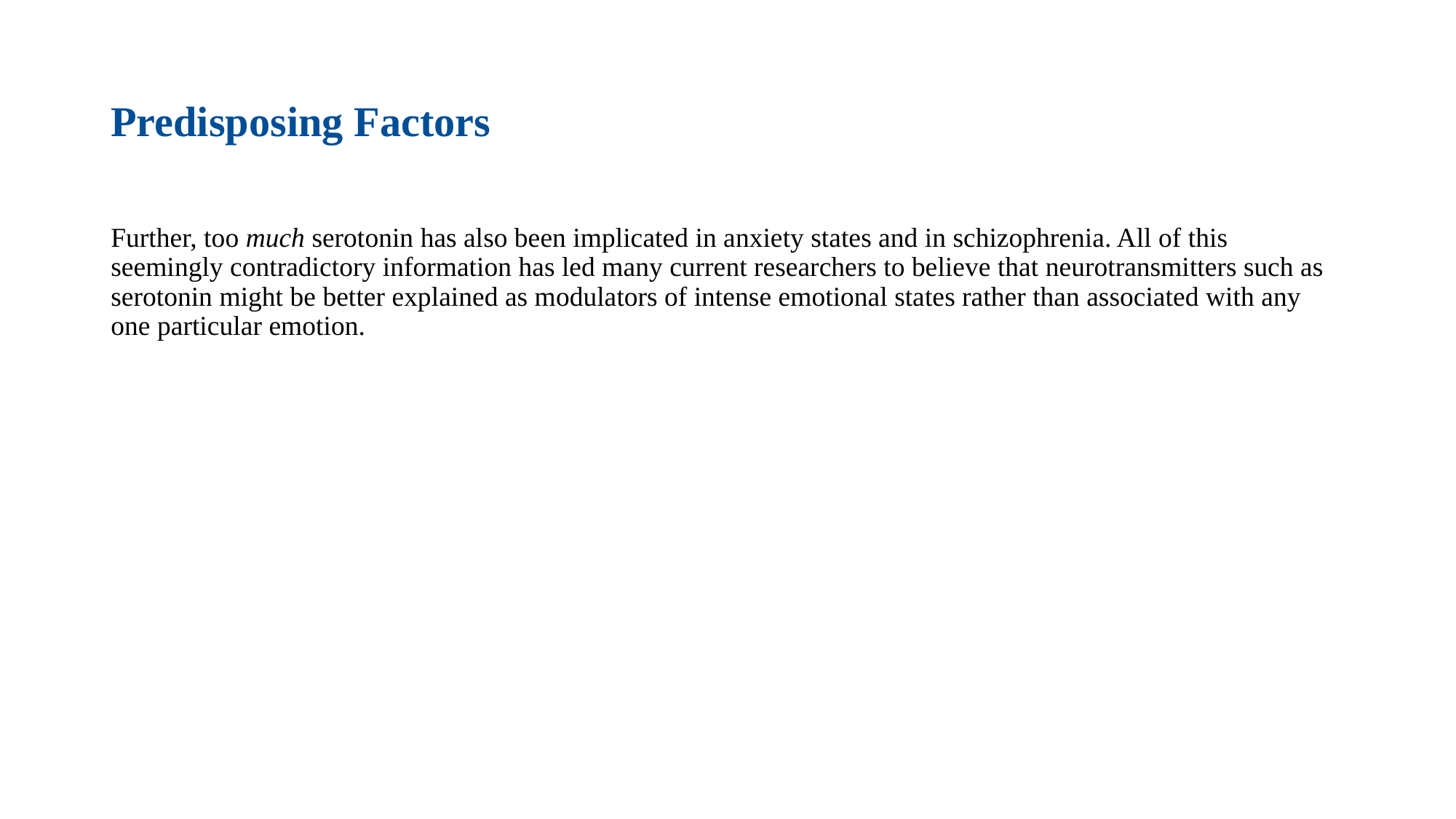

# Predisposing Factors
Further, too much serotonin has also been implicated in anxiety states and in schizophrenia. All of this seemingly contradictory information has led many current researchers to believe that neurotransmitters such as serotonin might be better explained as modulators of intense emotional states rather than associated with any one particular emotion.